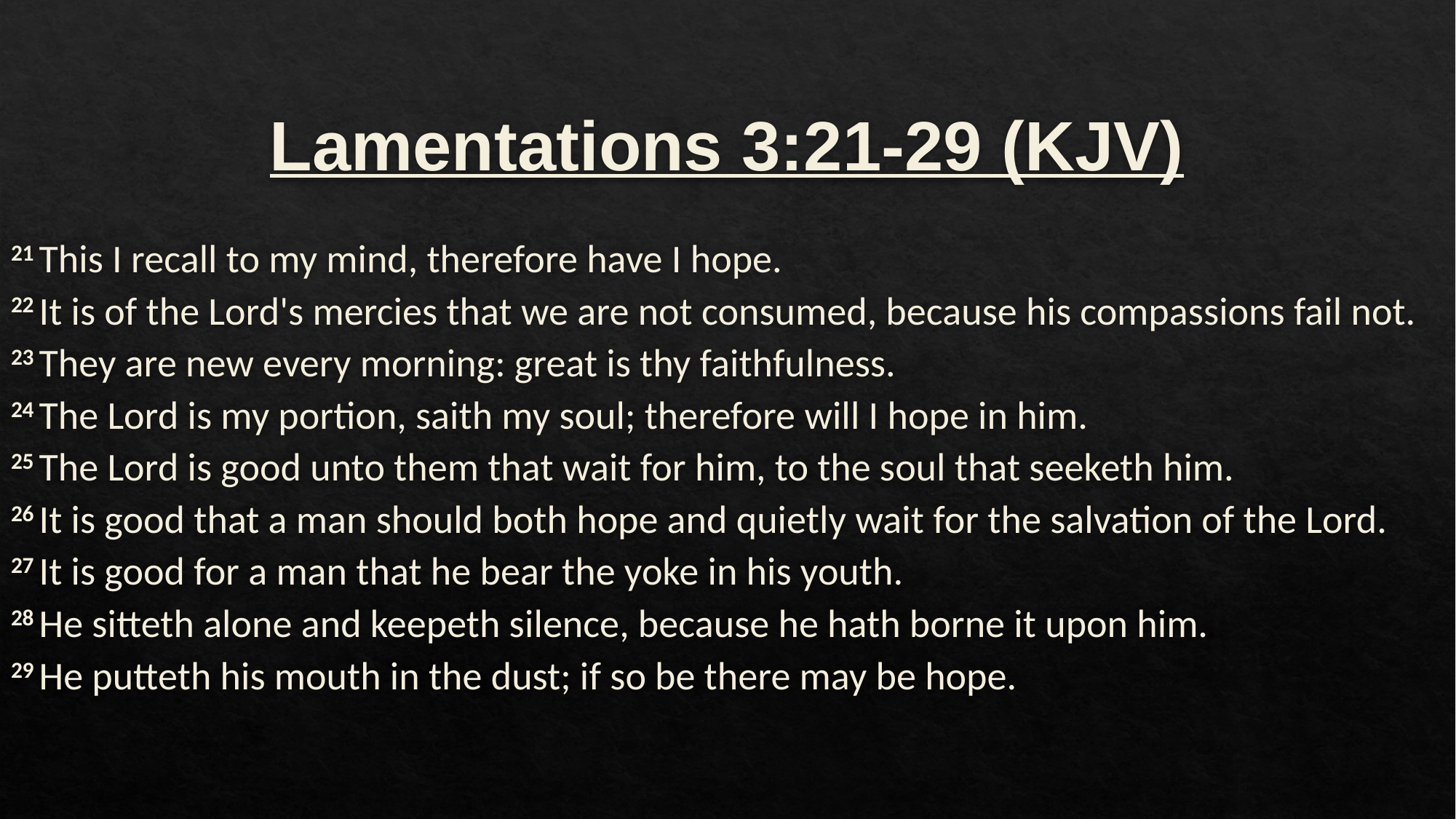

# Lamentations 3:21-29 (KJV)
21 This I recall to my mind, therefore have I hope.
22 It is of the Lord's mercies that we are not consumed, because his compassions fail not.
23 They are new every morning: great is thy faithfulness.
24 The Lord is my portion, saith my soul; therefore will I hope in him.
25 The Lord is good unto them that wait for him, to the soul that seeketh him.
26 It is good that a man should both hope and quietly wait for the salvation of the Lord.
27 It is good for a man that he bear the yoke in his youth.
28 He sitteth alone and keepeth silence, because he hath borne it upon him.
29 He putteth his mouth in the dust; if so be there may be hope.